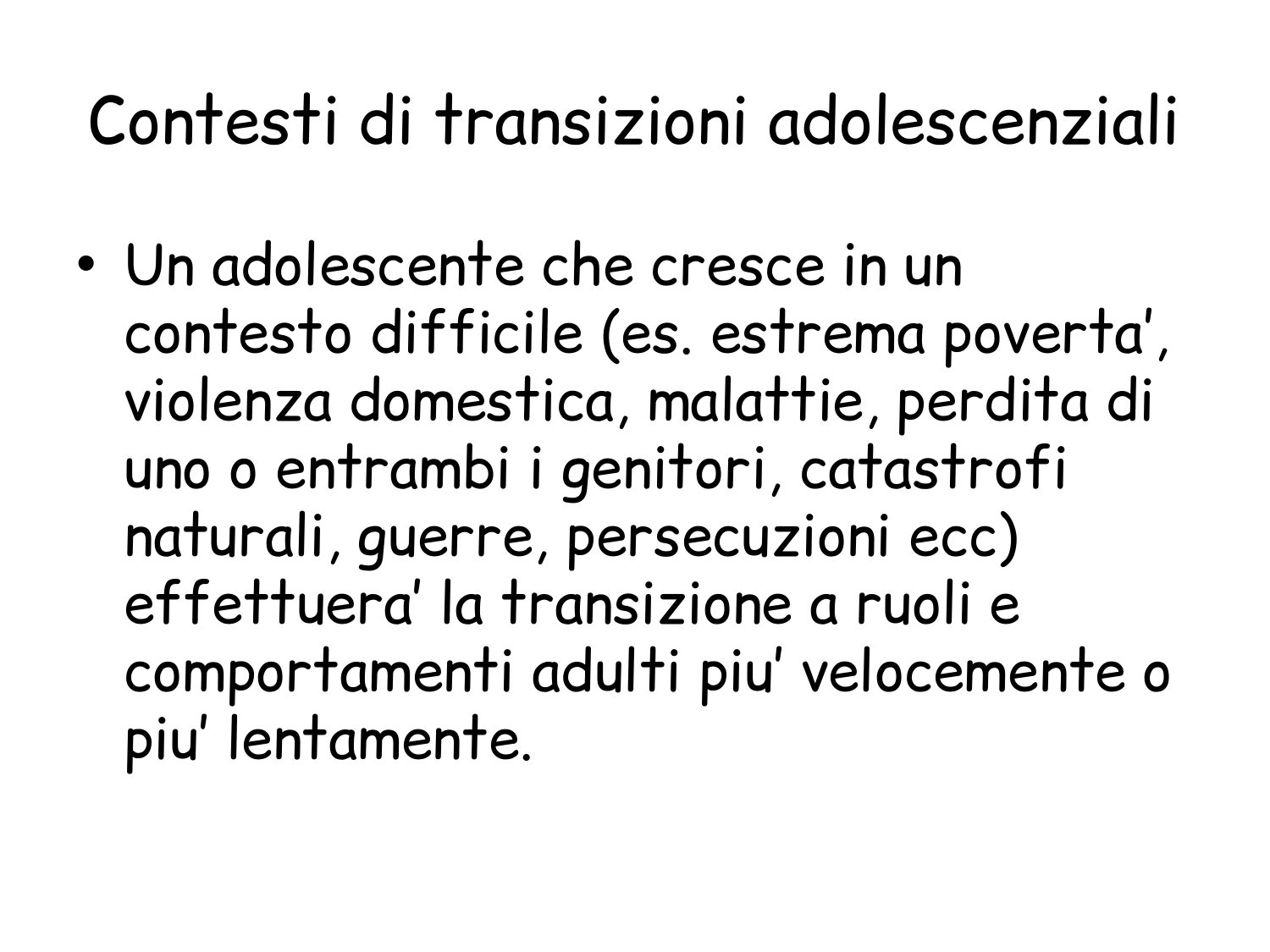

# Contesti di transizioni adolescenziali
Un adolescente che cresce in un contesto difficile (es. estrema poverta’, violenza domestica, malattie, perdita di uno o entrambi i genitori, catastrofi naturali, guerre, persecuzioni ecc) effettuera’ la transizione a ruoli e comportamenti adulti piu’ velocemente o piu’ lentamente.